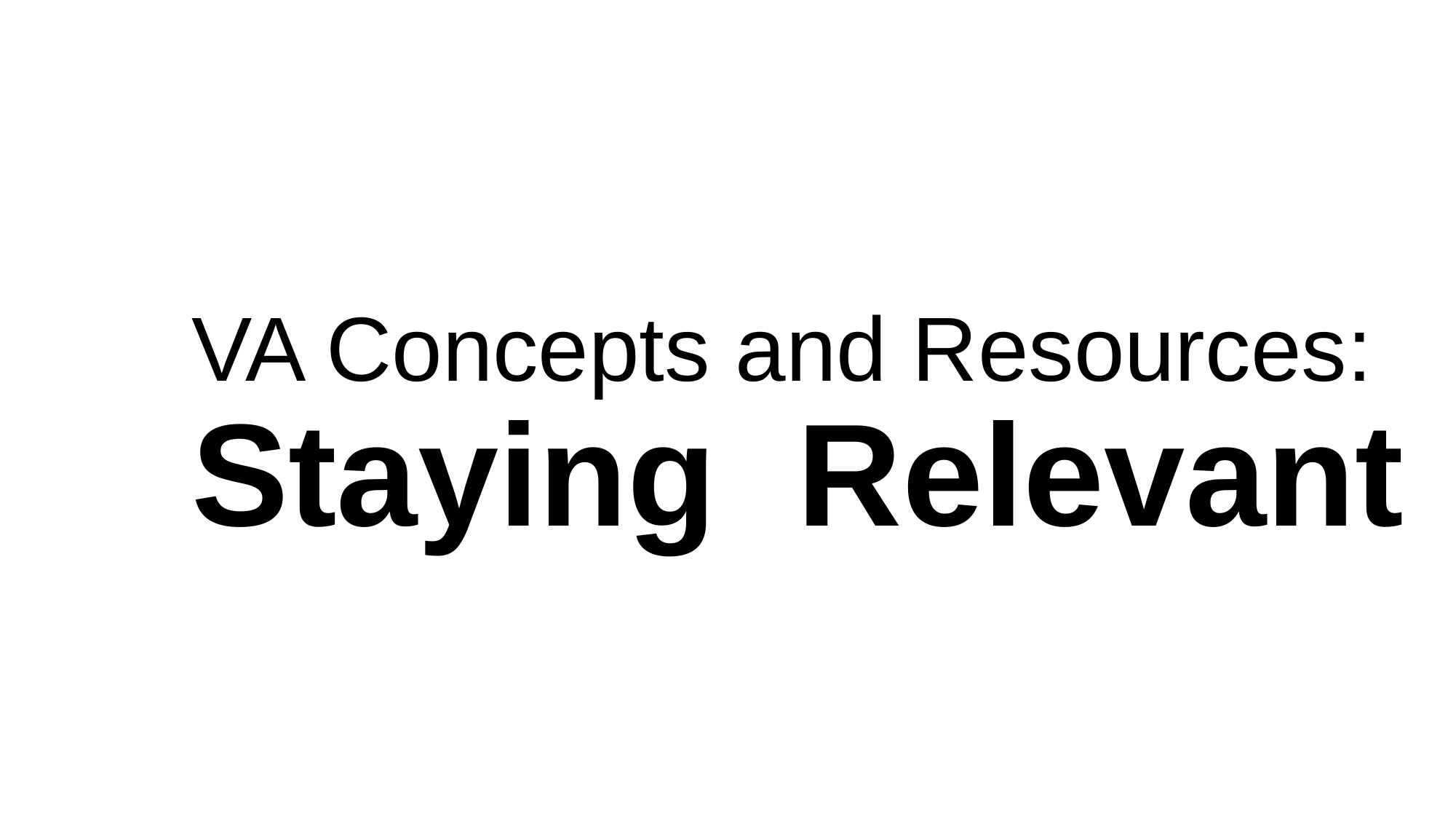

# VA Concepts and Resources: Staying  Relevant